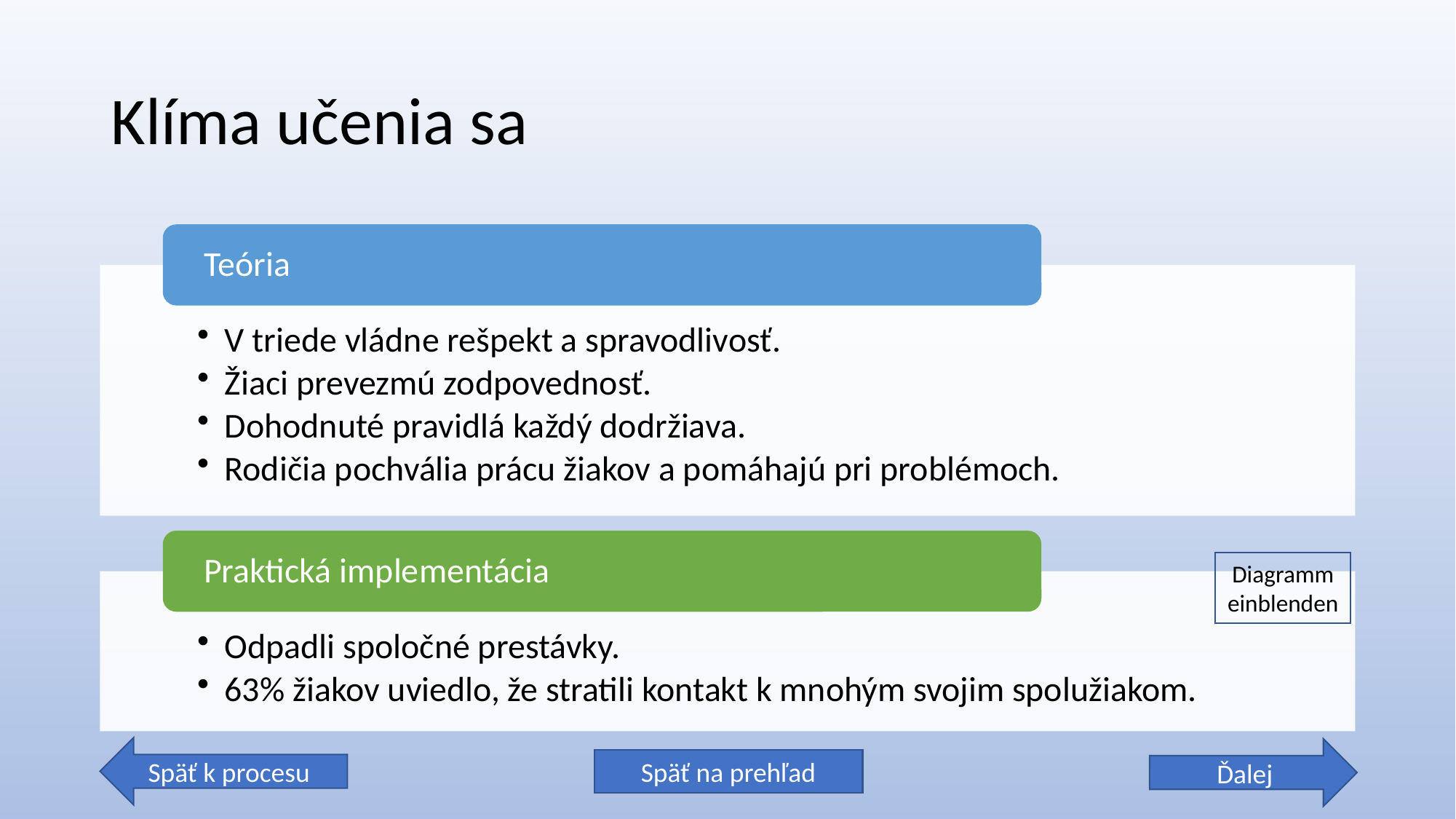

# Klíma učenia sa
V triede vládne rešpekt a spravodlivosť.
Žiaci prevezmú zodpovednosť.
Dohodnuté pravidlá každý dodržiava.
Rodičia pochvália prácu žiakov a pomáhajú pri problémoch.
Teória
Odpadli spoločné prestávky.
63% žiakov uviedlo, že stratili kontakt k mnohým svojim spolužiakom.
Praktická implementácia
Diagramm einblenden
Späť k procesu
Ďalej
Späť na prehľad